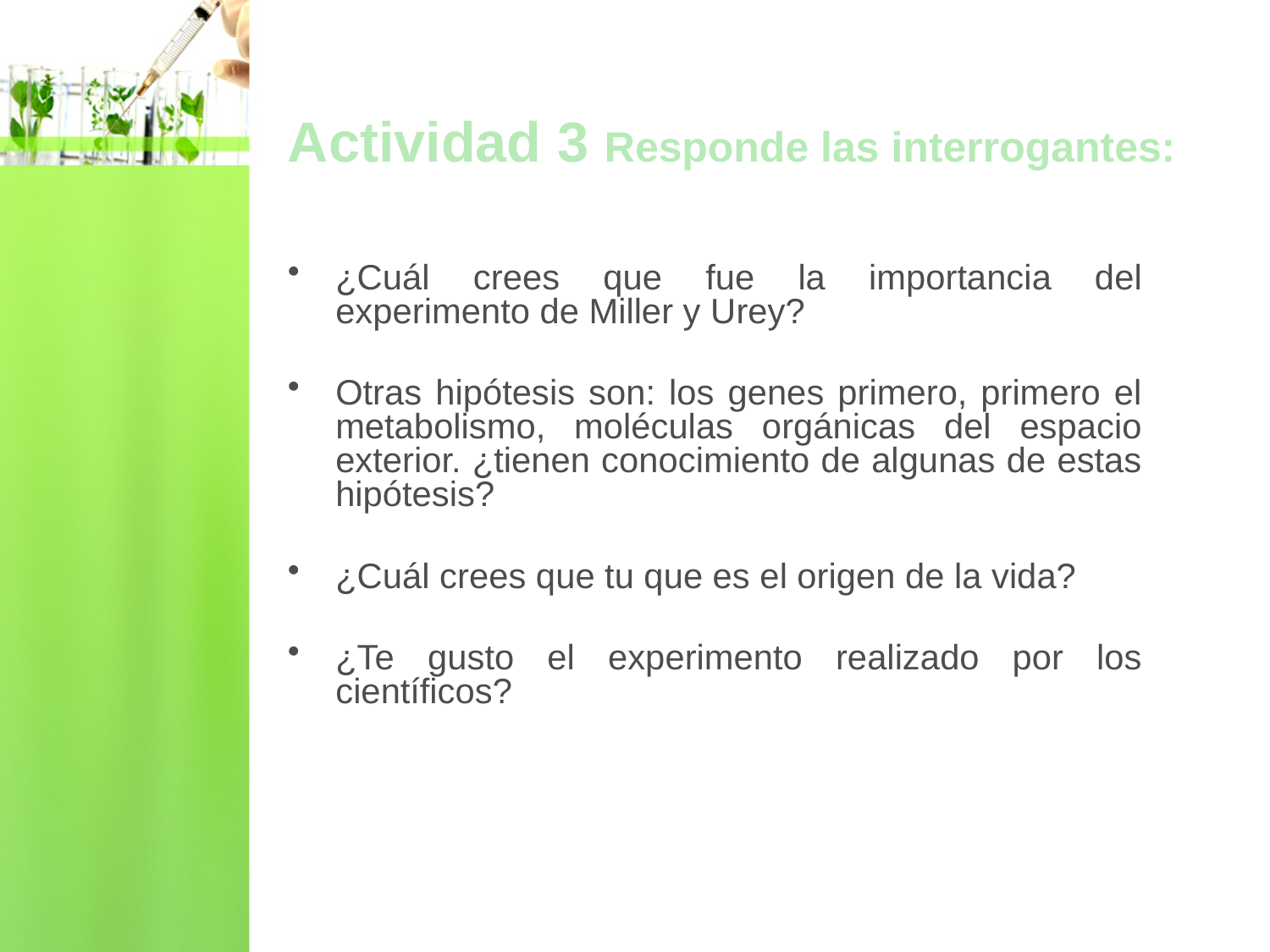

# Actividad 3 Responde las interrogantes:
¿Cuál crees que fue la importancia del experimento de Miller y Urey?

Otras hipótesis son: los genes primero, primero el metabolismo, moléculas orgánicas del espacio exterior. ¿tienen conocimiento de algunas de estas hipótesis?

¿Cuál crees que tu que es el origen de la vida?

¿Te gusto el experimento realizado por los científicos?